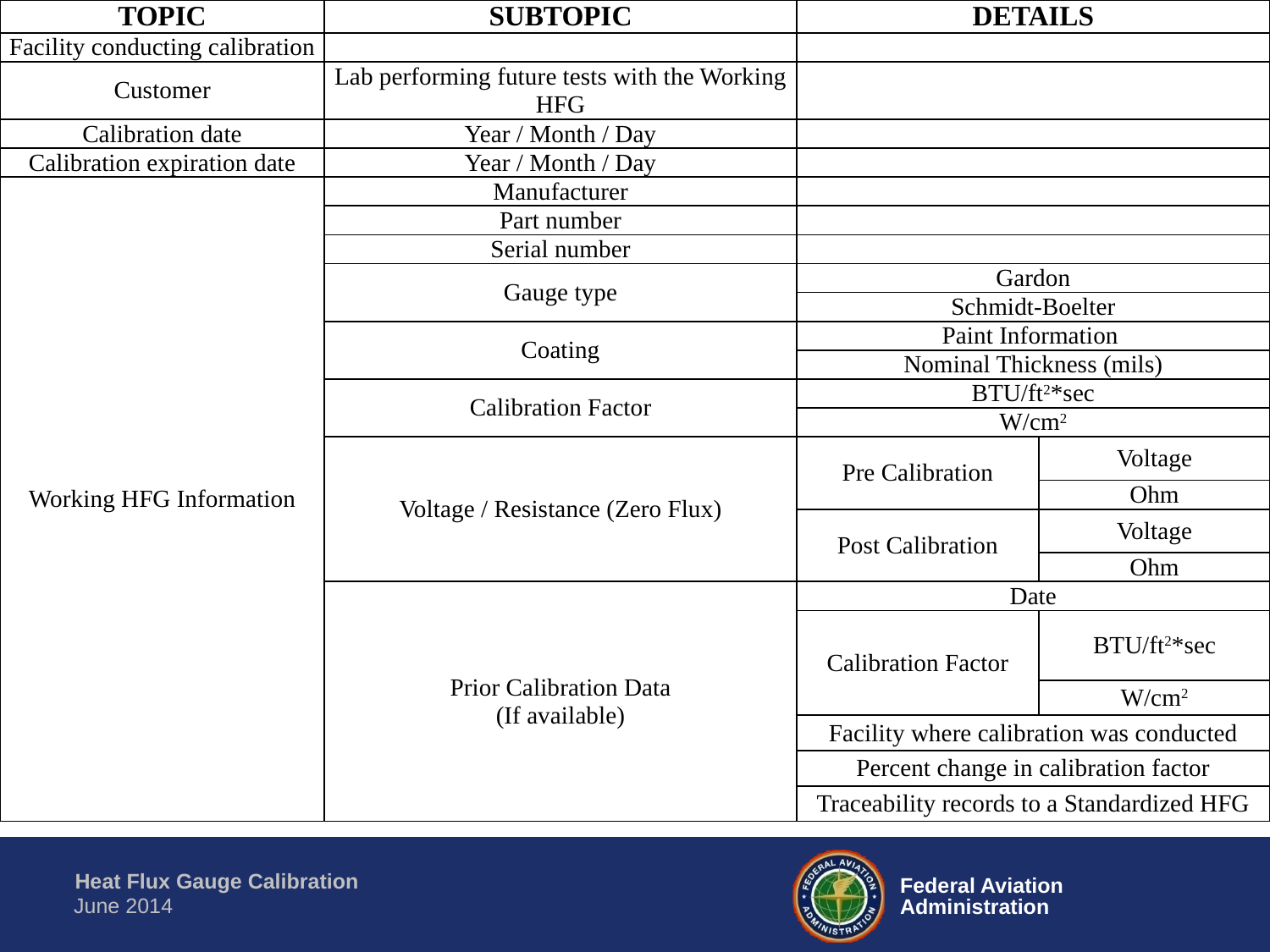

| TOPIC | SUBTOPIC | DETAILS |  |
| --- | --- | --- | --- |
| Facility conducting calibration |  |  |  |
| Customer | Lab performing future tests with the Working HFG |  |  |
| Calibration date | Year / Month / Day |  |  |
| Calibration expiration date | Year / Month / Day |  |  |
| Working HFG Information | Manufacturer |  |  |
|  | Part number |  |  |
|  | Serial number |  |  |
|  | Gauge type | Gardon |  |
|  |  | Schmidt-Boelter |  |
|  | Coating | Paint Information |  |
|  |  | Nominal Thickness (mils) |  |
|  | Calibration Factor | BTU/ft2\*sec |  |
|  |  | W/cm2 |  |
|  | Voltage / Resistance (Zero Flux) | Pre Calibration | Voltage |
|  |  |  | Ohm |
|  |  | Post Calibration | Voltage |
|  |  |  | Ohm |
|  | Prior Calibration Data (If available) | Date |  |
|  |  | Calibration Factor | BTU/ft2\*sec |
|  |  |  | W/cm2 |
|  |  | Facility where calibration was conducted |  |
|  |  | Percent change in calibration factor |  |
|  |  | Traceability records to a Standardized HFG |  |